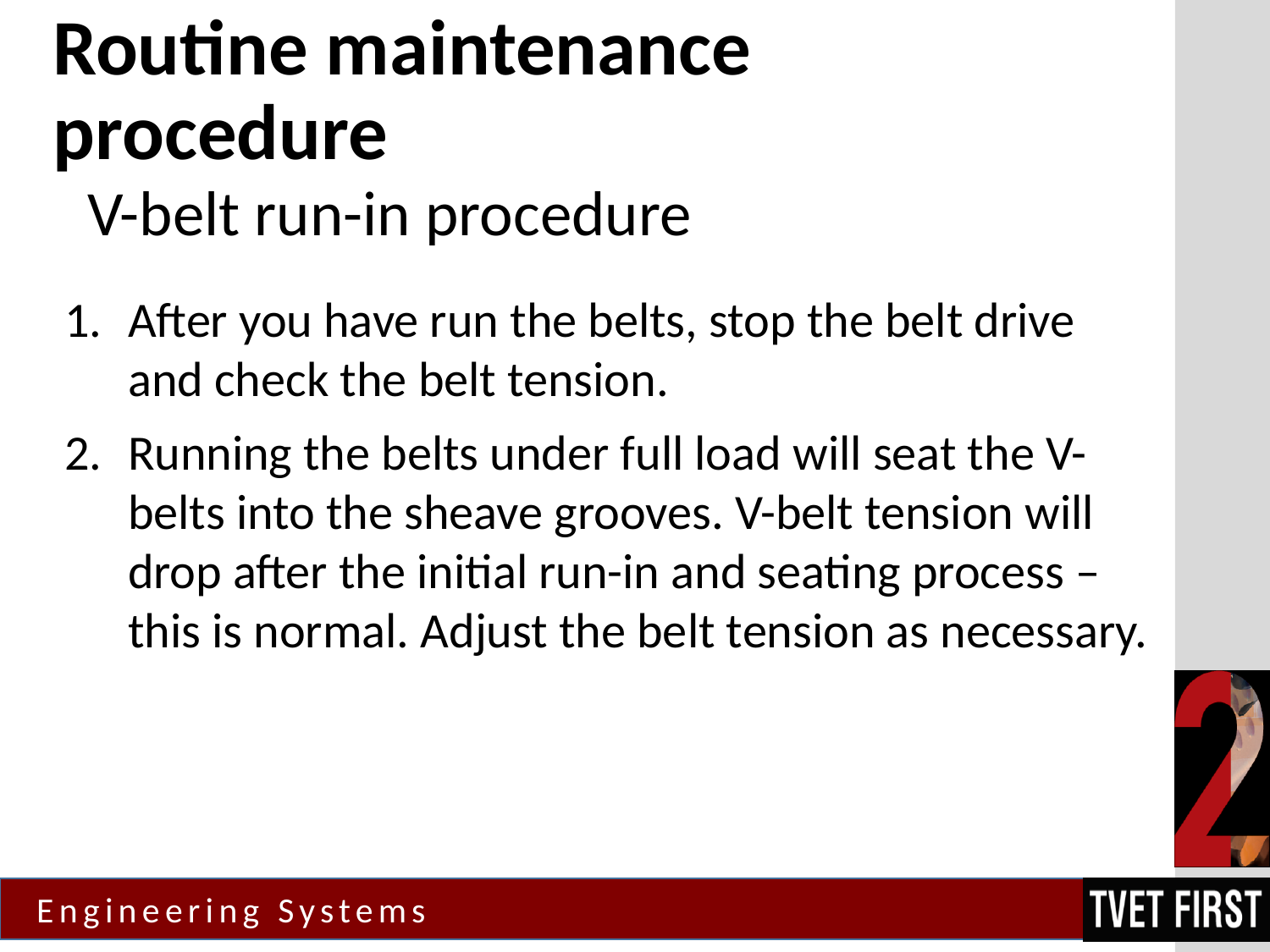

# Routine maintenance procedure
V-belt run-in procedure
After you have run the belts, stop the belt drive and check the belt tension.
Running the belts under full load will seat the V-belts into the sheave grooves. V-belt tension will drop after the initial run-in and seating process – this is normal. Adjust the belt tension as necessary.